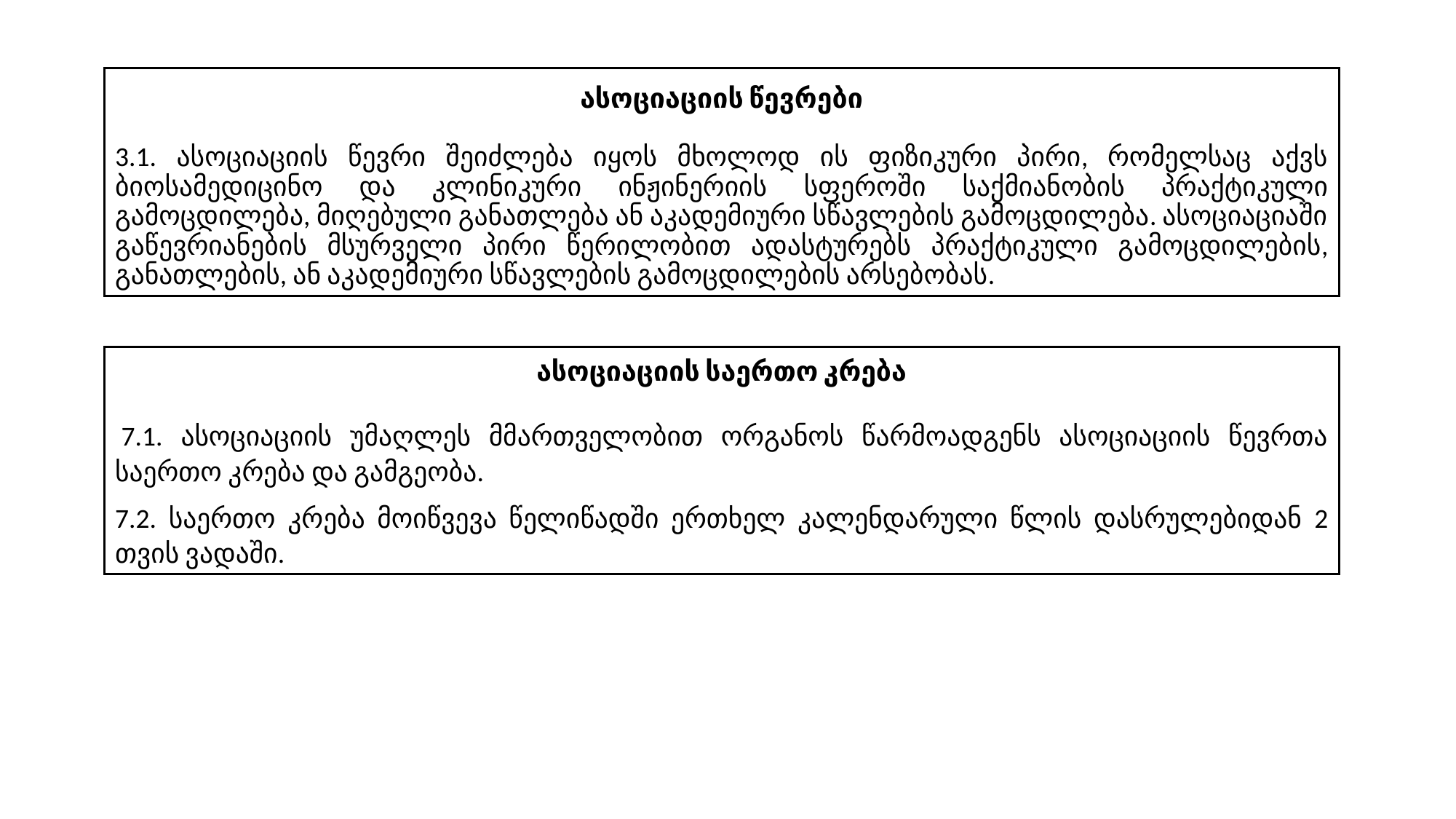

ასოციაციის წევრები

3.1. ასოციაციის წევრი შეიძლება იყოს მხოლოდ ის ფიზიკური პირი, რომელსაც აქვს ბიოსამედიცინო და კლინიკური ინჟინერიის სფეროში საქმიანობის პრაქტიკული გამოცდილება, მიღებული განათლება ან აკადემიური სწავლების გამოცდილება. ასოციაციაში გაწევრიანების მსურველი პირი წერილობით ადასტურებს პრაქტიკული გამოცდილების, განათლების, ან აკადემიური სწავლების გამოცდილების არსებობას.
ასოციაციის საერთო კრება

 7.1. ასოციაციის უმაღლეს მმართველობით ორგანოს წარმოადგენს ასოციაციის წევრთა საერთო კრება და გამგეობა.
7.2. საერთო კრება მოიწვევა წელიწადში ერთხელ კალენდარული წლის დასრულებიდან 2 თვის ვადაში.